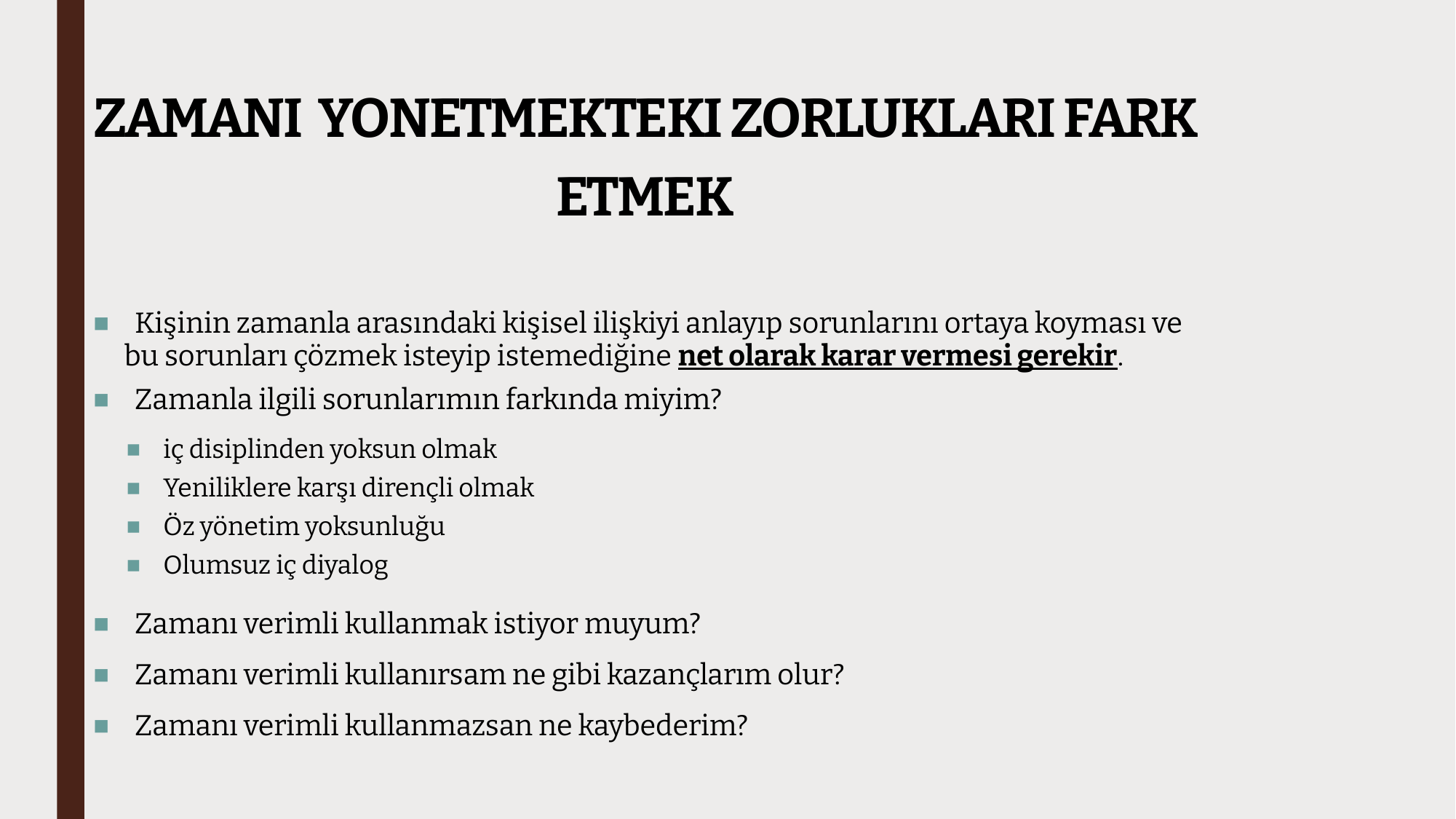

ZAMANI  YONETMEKTEKI ZORLUKLARI FARK ETMEK

■    Kişinin zamanla arasındaki kişisel ilişkiyi anlayıp sorunlarını ortaya koyması ve bu sorunları çözmek isteyip istemediğine net olarak karar vermesi gerekir.
■    Zamanla ilgili sorunlarımın farkında miyim?
■    iç disiplinden yoksun olmak
■    Yeniliklere karşı dirençli olmak
■    Öz yönetim yoksunluğu
■    Olumsuz iç diyalog
■    Zamanı verimli kullanmak istiyor muyum?
■    Zamanı verimli kullanırsam ne gibi kazançlarım olur?
■    Zamanı verimli kullanmazsan ne kaybederim?